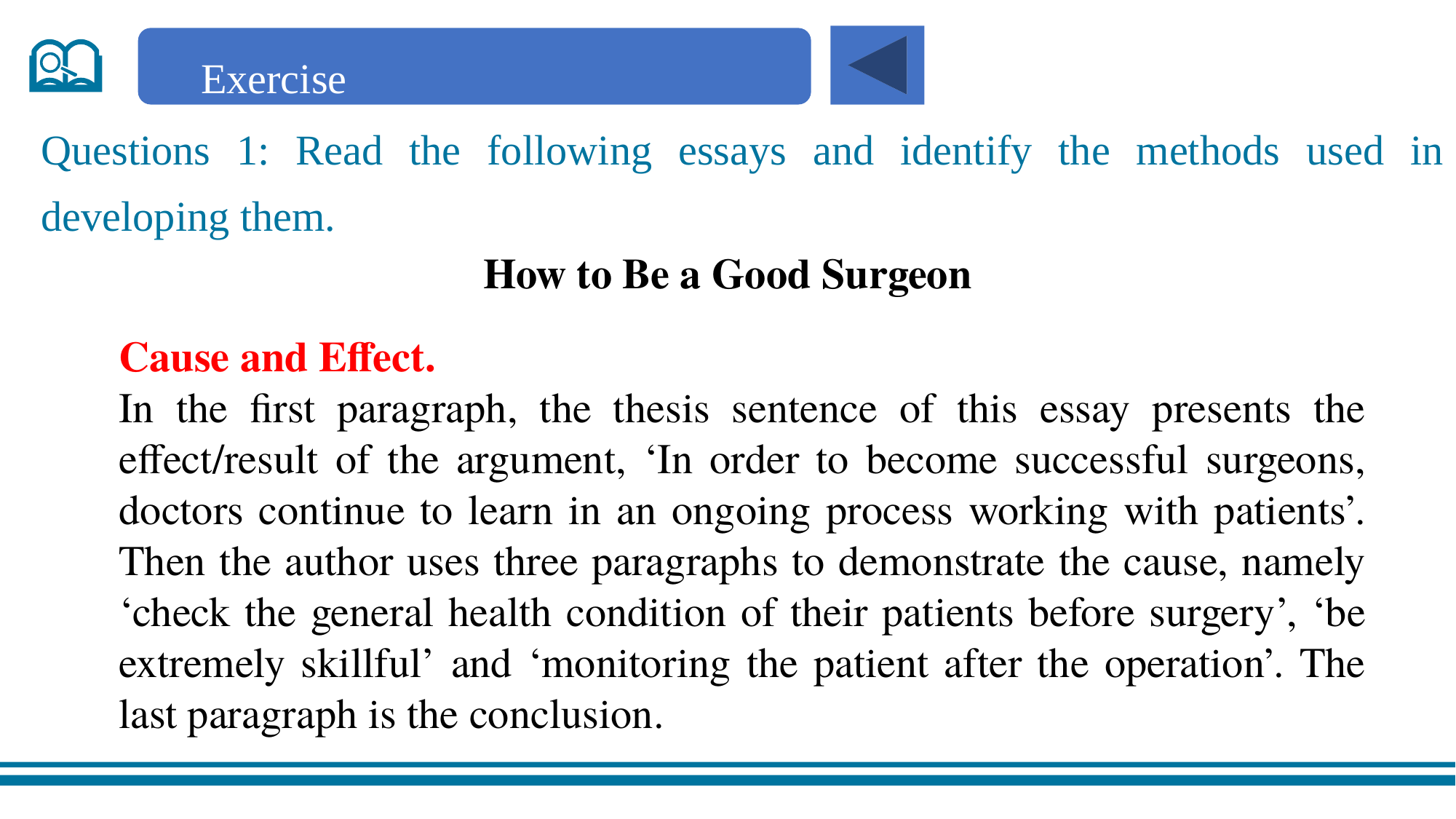

Exercise
Questions 1: Read the following essays and identify the methods used in developing them.
How to Be a Good Surgeon
Cause and Effect.
In the first paragraph, the thesis sentence of this essay presents the effect/result of the argument, ‘In order to become successful surgeons, doctors continue to learn in an ongoing process working with patients’. Then the author uses three paragraphs to demonstrate the cause, namely ‘check the general health condition of their patients before surgery’, ‘be extremely skillful’ and ‘monitoring the patient after the operation’. The last paragraph is the conclusion.